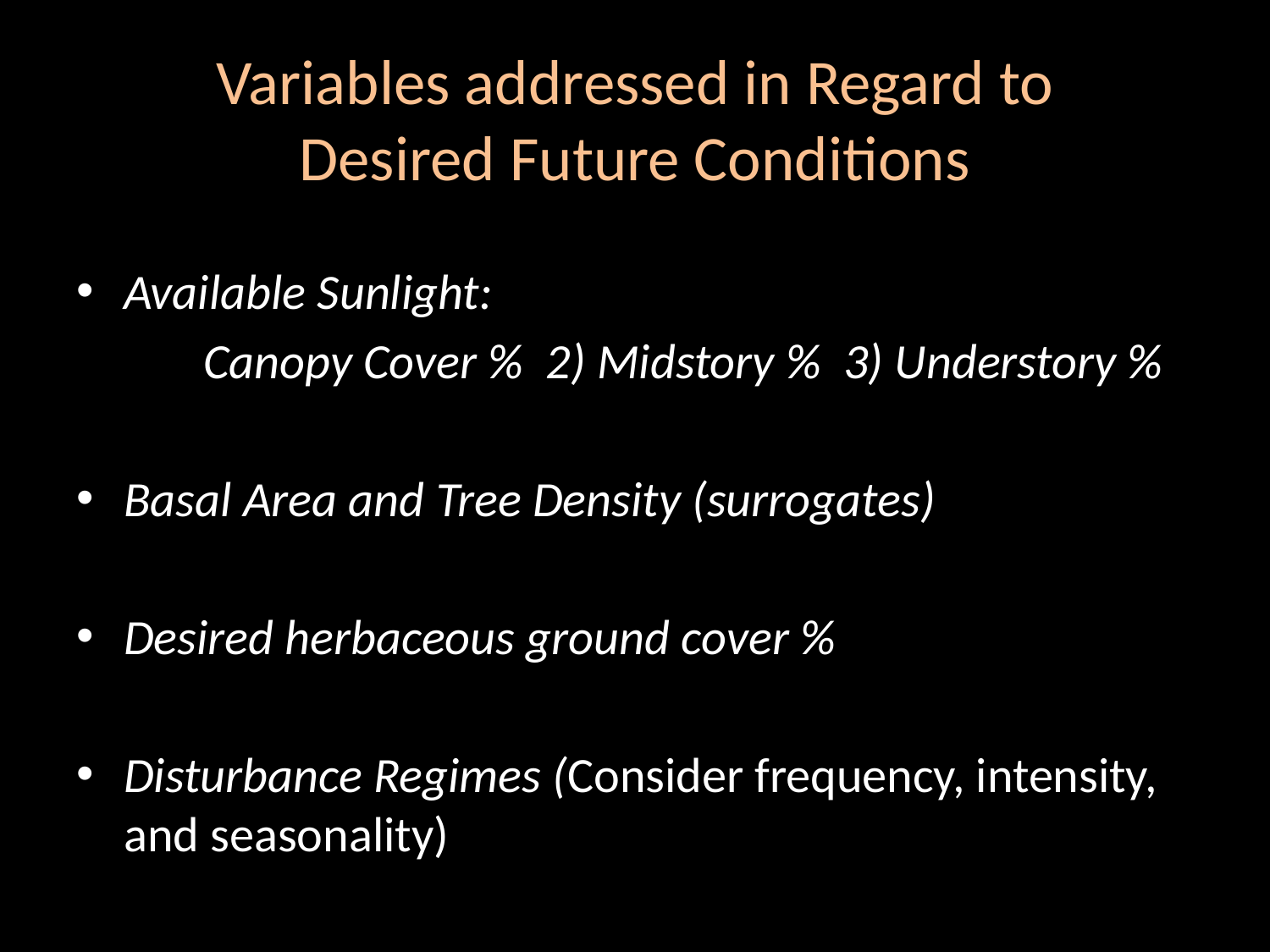

# Variables addressed in Regard to Desired Future Conditions
Available Sunlight:
	Canopy Cover %  2) Midstory %  3) Understory %

Basal Area and Tree Density (surrogates)

Desired herbaceous ground cover %

Disturbance Regimes (Consider frequency, intensity, and seasonality)